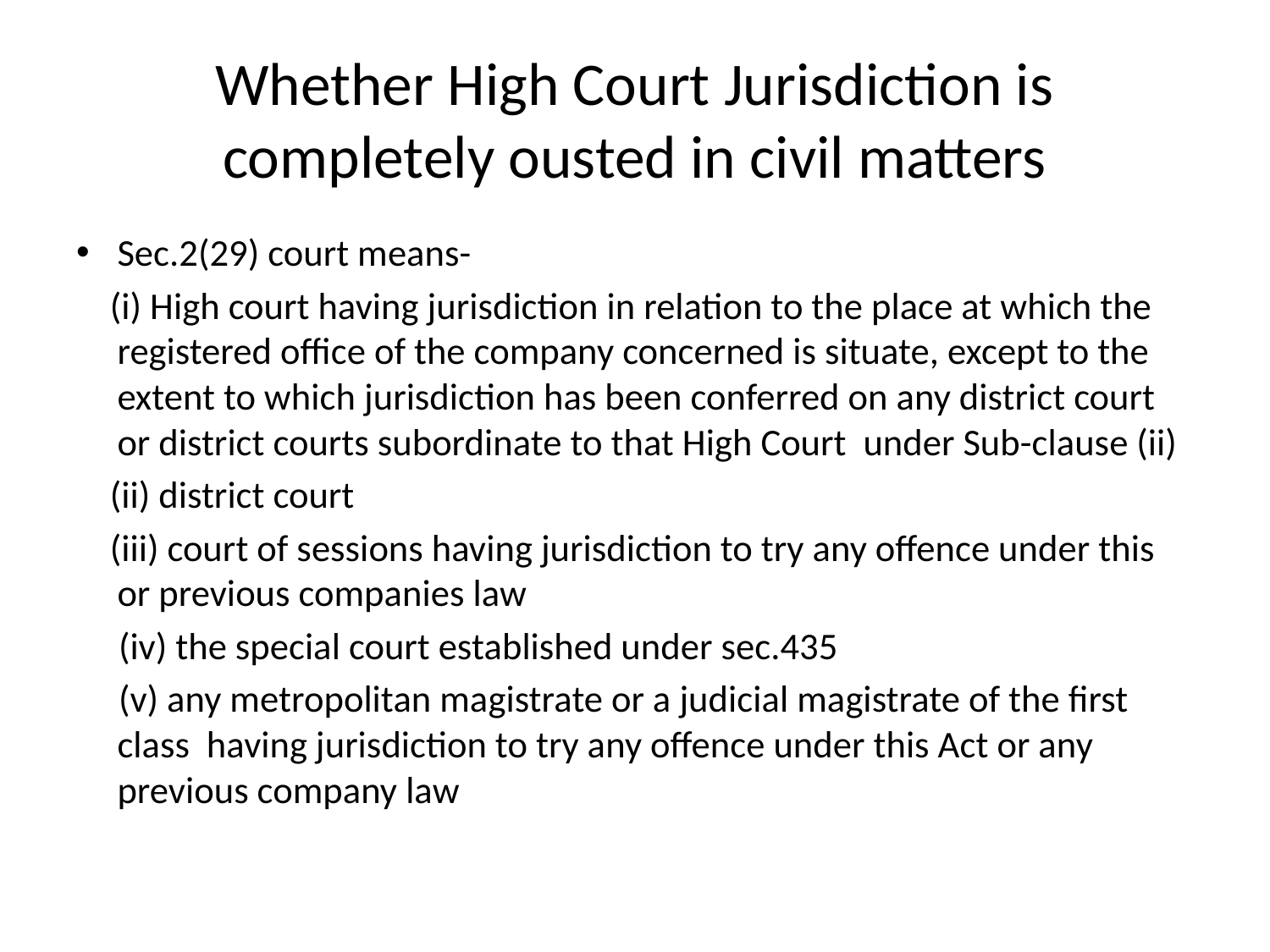

# Whether High Court Jurisdiction is completely ousted in civil matters
Sec.2(29) court means-
    (i) High court having jurisdiction in relation to the place at which the registered office of the company concerned is situate, except to the extent to which jurisdiction has been conferred on any district court or district courts subordinate to that High Court  under Sub-clause (ii)
    (ii) district court
    (iii) court of sessions having jurisdiction to try any offence under this or previous companies law
     (iv) the special court established under sec.435
     (v) any metropolitan magistrate or a judicial magistrate of the first class  having jurisdiction to try any offence under this Act or any previous company law